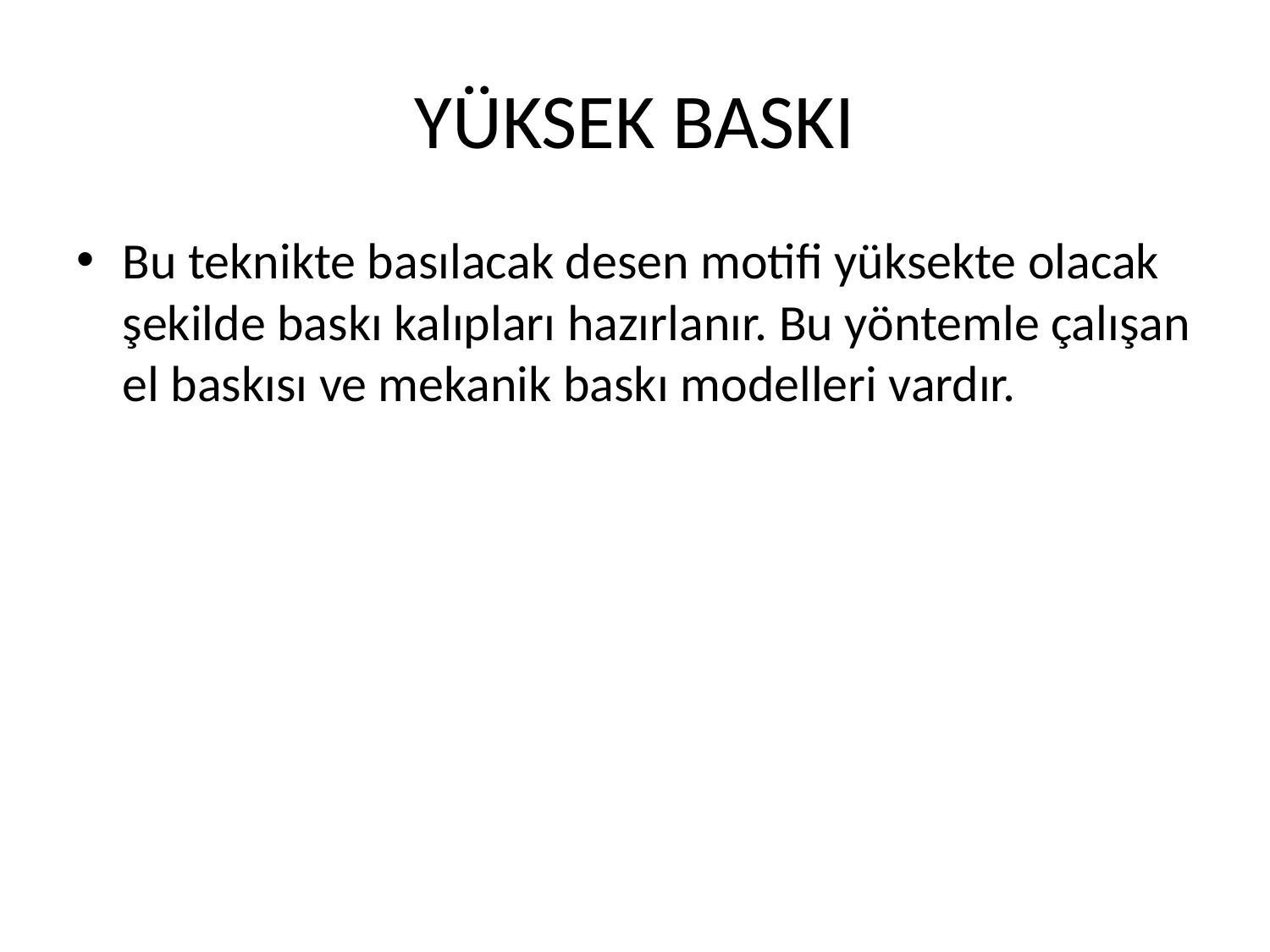

# YÜKSEK BASKI
Bu teknikte basılacak desen motifi yüksekte olacak şekilde baskı kalıpları hazırlanır. Bu yöntemle çalışan el baskısı ve mekanik baskı modelleri vardır.